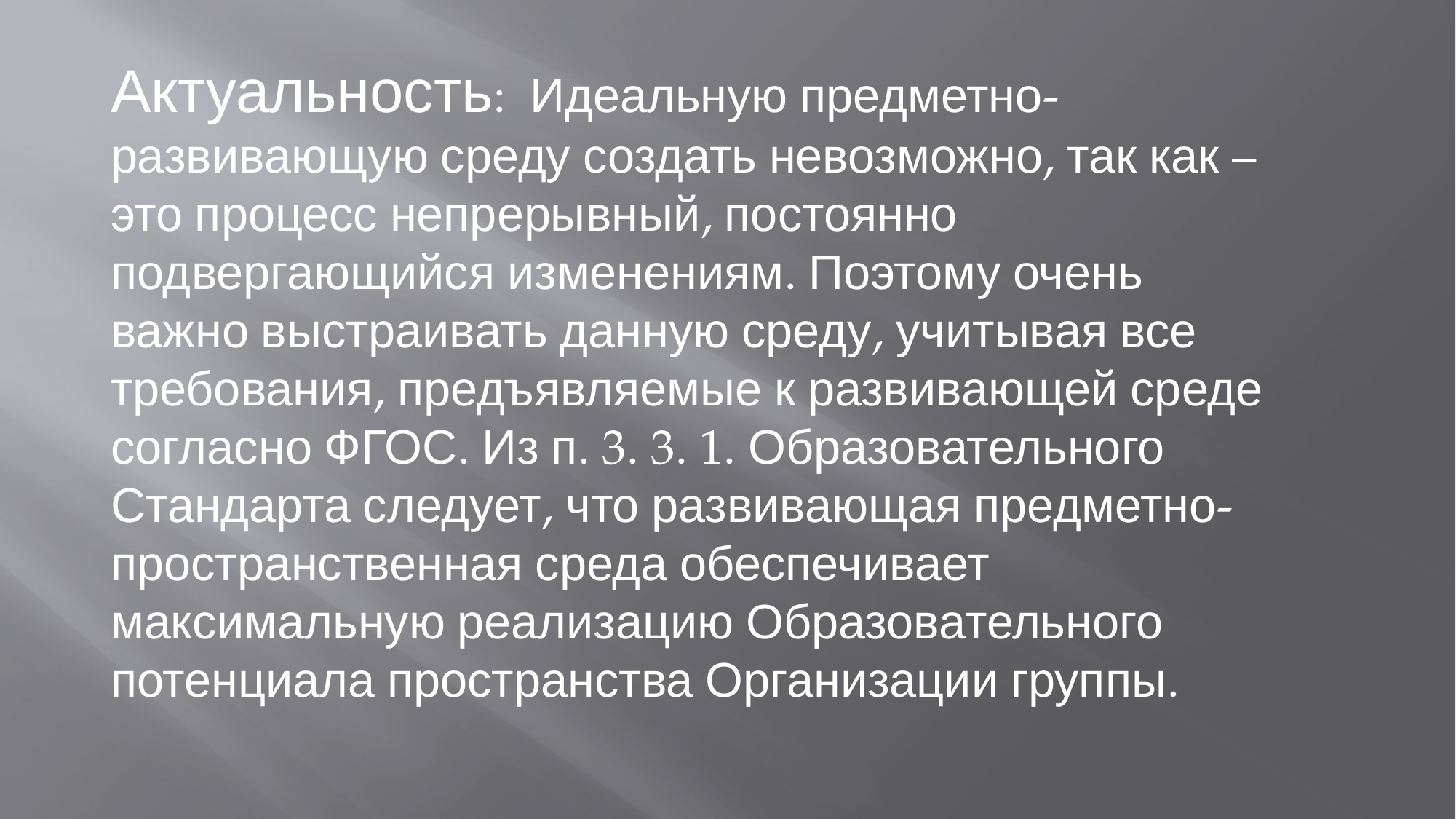

#
Актуальность:  Идеальную предметно-развивающую среду создать невозможно, так как – это процесс непрерывный, постоянно подвергающийся изменениям. Поэтому очень важно выстраивать данную среду, учитывая все требования, предъявляемые к развивающей среде согласно ФГОС. Из п. 3. 3. 1. Образовательного Стандарта следует, что развивающая предметно-пространственная среда обеспечивает максимальную реализацию Образовательного потенциала пространства Организации группы.